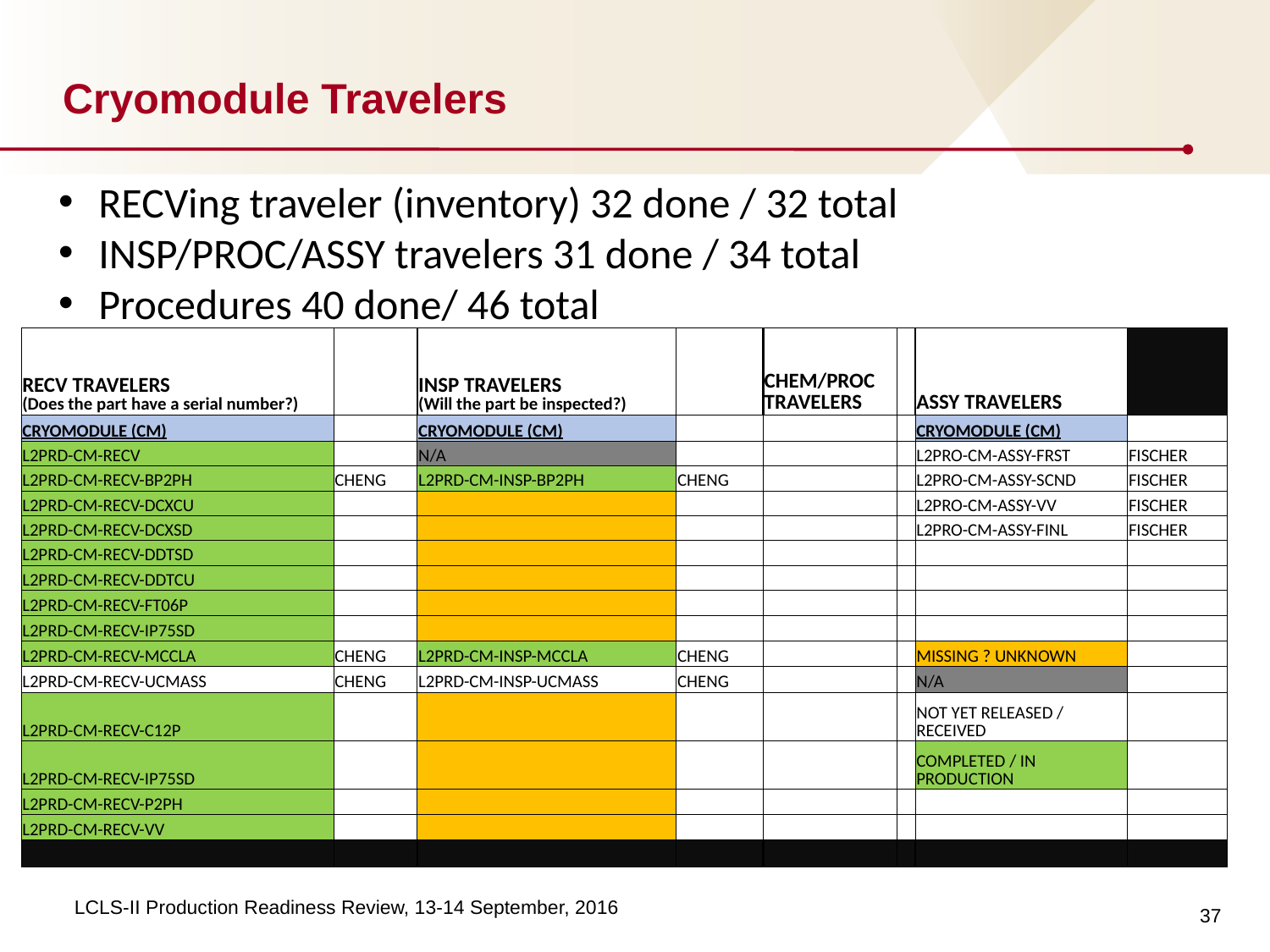

# Cryomodule Travelers
RECVing traveler (inventory) 32 done / 32 total
INSP/PROC/ASSY travelers 31 done / 34 total
Procedures 40 done/ 46 total
| RECV TRAVELERS (Does the part have a serial number?) |  | INSP TRAVELERS (Will the part be inspected?) |  | CHEM/PROC TRAVELERS |  | ASSY TRAVELERS |  |
| --- | --- | --- | --- | --- | --- | --- | --- |
| CRYOMODULE (CM) |  | CRYOMODULE (CM) |  |  |  | CRYOMODULE (CM) |  |
| L2PRD-CM-RECV |  | N/A |  |  |  | L2PRO-CM-ASSY-FRST | FISCHER |
| L2PRD-CM-RECV-BP2PH | CHENG | L2PRD-CM-INSP-BP2PH | CHENG |  |  | L2PRO-CM-ASSY-SCND | FISCHER |
| L2PRD-CM-RECV-DCXCU |  |  |  |  |  | L2PRO-CM-ASSY-VV | FISCHER |
| L2PRD-CM-RECV-DCXSD |  |  |  |  |  | L2PRO-CM-ASSY-FINL | FISCHER |
| L2PRD-CM-RECV-DDTSD |  |  |  |  |  |  |  |
| L2PRD-CM-RECV-DDTCU |  |  |  |  |  |  |  |
| L2PRD-CM-RECV-FT06P |  |  |  |  |  |  |  |
| L2PRD-CM-RECV-IP75SD |  |  |  |  |  |  |  |
| L2PRD-CM-RECV-MCCLA | CHENG | L2PRD-CM-INSP-MCCLA | CHENG |  |  | MISSING ? UNKNOWN |  |
| L2PRD-CM-RECV-UCMASS | CHENG | L2PRD-CM-INSP-UCMASS | CHENG |  |  | N/A |  |
| L2PRD-CM-RECV-C12P |  |  |  |  |  | NOT YET RELEASED / RECEIVED |  |
| L2PRD-CM-RECV-IP75SD |  |  |  |  |  | COMPLETED / IN PRODUCTION |  |
| L2PRD-CM-RECV-P2PH |  |  |  |  |  |  |  |
| L2PRD-CM-RECV-VV |  |  |  |  |  |  |  |
|  |  |  |  |  |  |  |  |
37
LCLS-II Production Readiness Review, 13-14 September, 2016